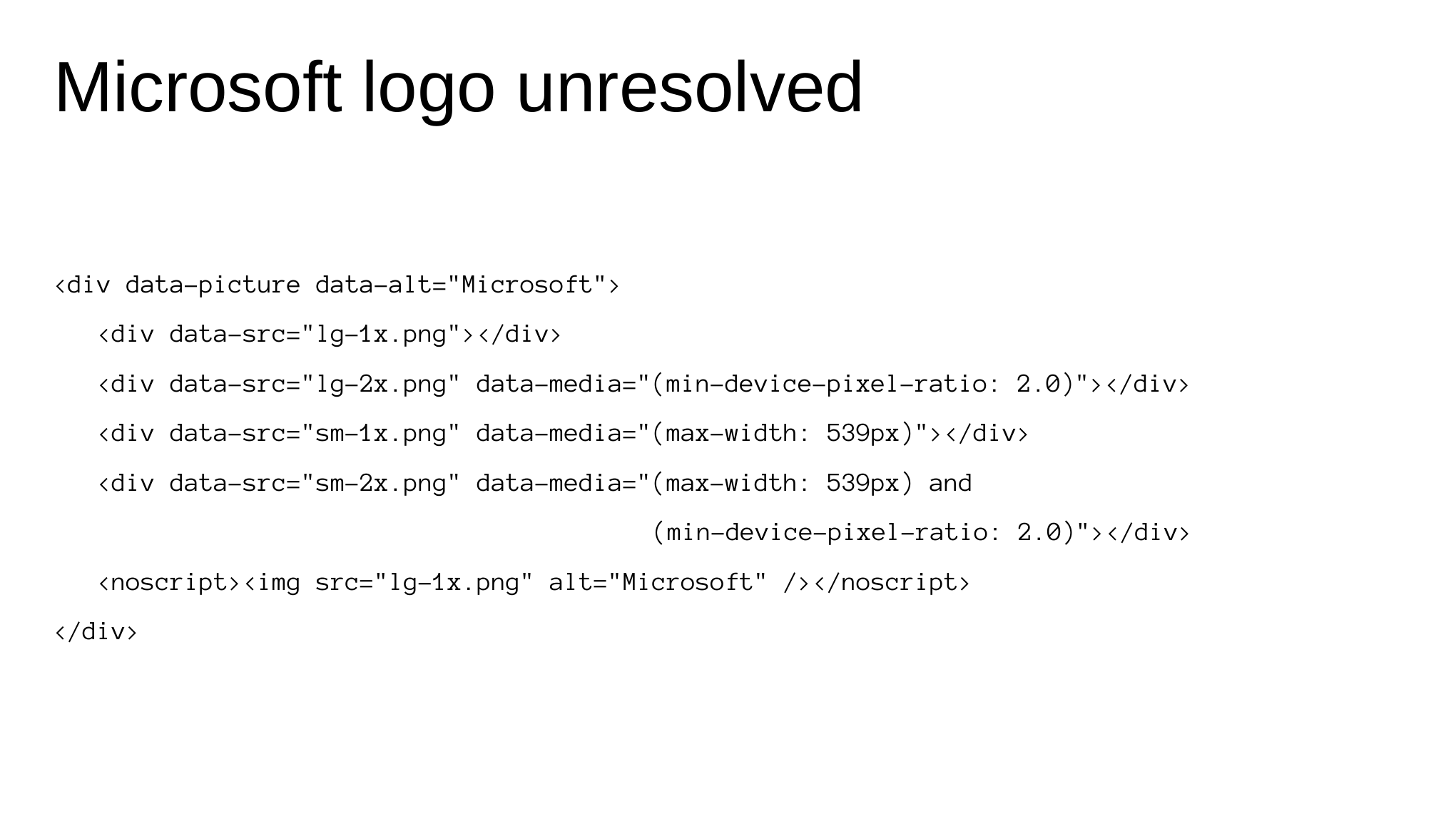

# Microsoft logo unresolved
<div data-picture data-alt="Microsoft">
   <div data-src="lg-1x.png"></div>
   <div data-src="lg-2x.png" data-media="(min-device-pixel-ratio: 2.0)"></div>
   <div data-src="sm-1x.png" data-media="(max-width: 539px)"></div>
   <div data-src="sm-2x.png" data-media="(max-width: 539px) and
                                         (min-device-pixel-ratio: 2.0)"></div>
   <noscript><img src="lg-1x.png" alt="Microsoft" /></noscript>
</div>